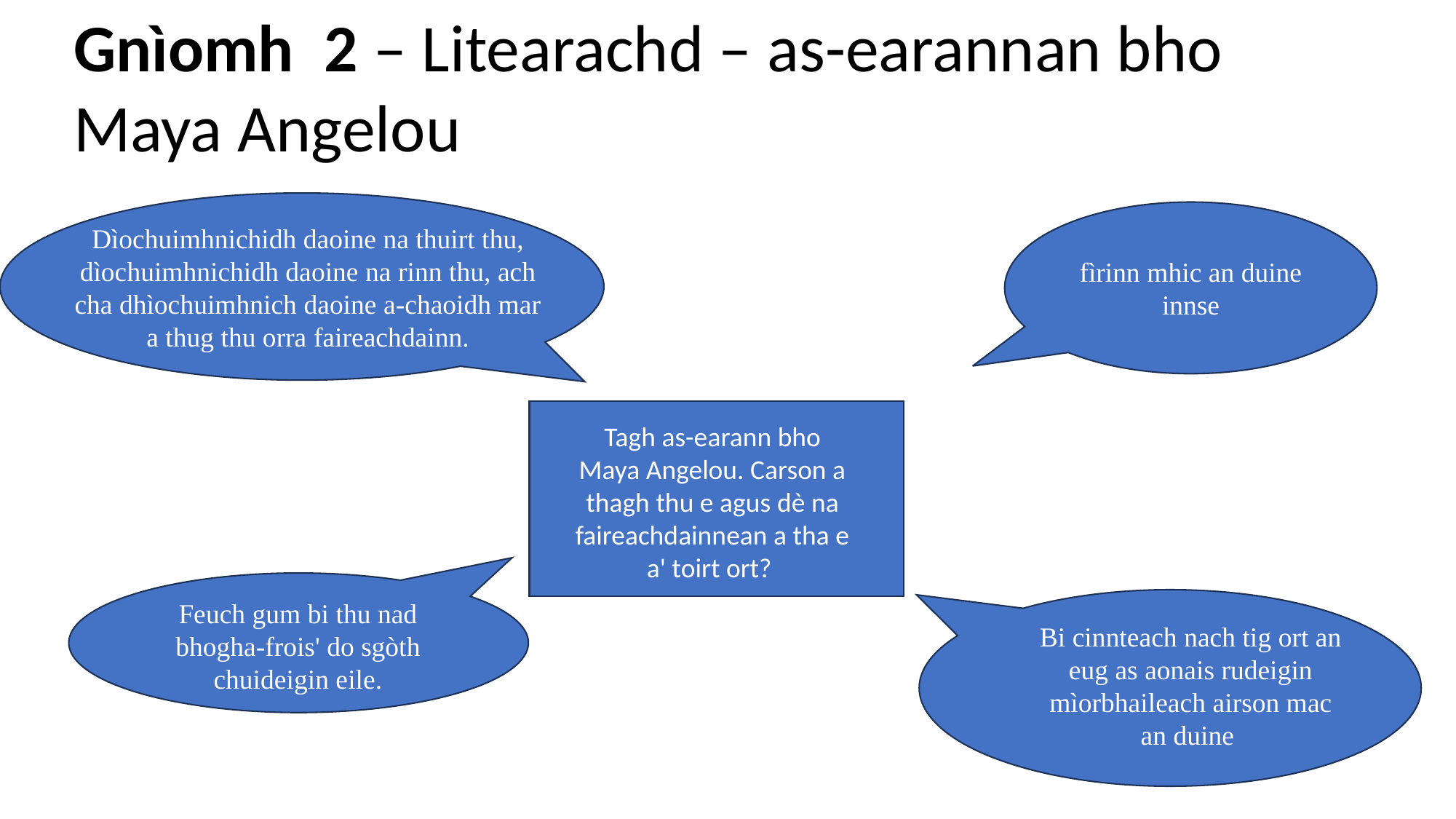

Gnìomh  2 – Litearachd – as-earannan bho Maya Angelou

Dìochuimhnichidh daoine na thuirt thu, dìochuimhnichidh daoine na rinn thu, ach cha dhìochuimhnich daoine a-chaoidh mar a thug thu orra faireachdainn.
fìrinn mhic an duine innse

Tagh as-earann bho Maya Angelou. Carson a thagh thu e agus dè na faireachdainnean a tha e a' toirt ort?

Feuch gum bi thu nad bhogha-frois' do sgòth chuideigin eile.
Bi cinnteach nach tig ort an eug as aonais rudeigin mìorbhaileach airson mac an duine